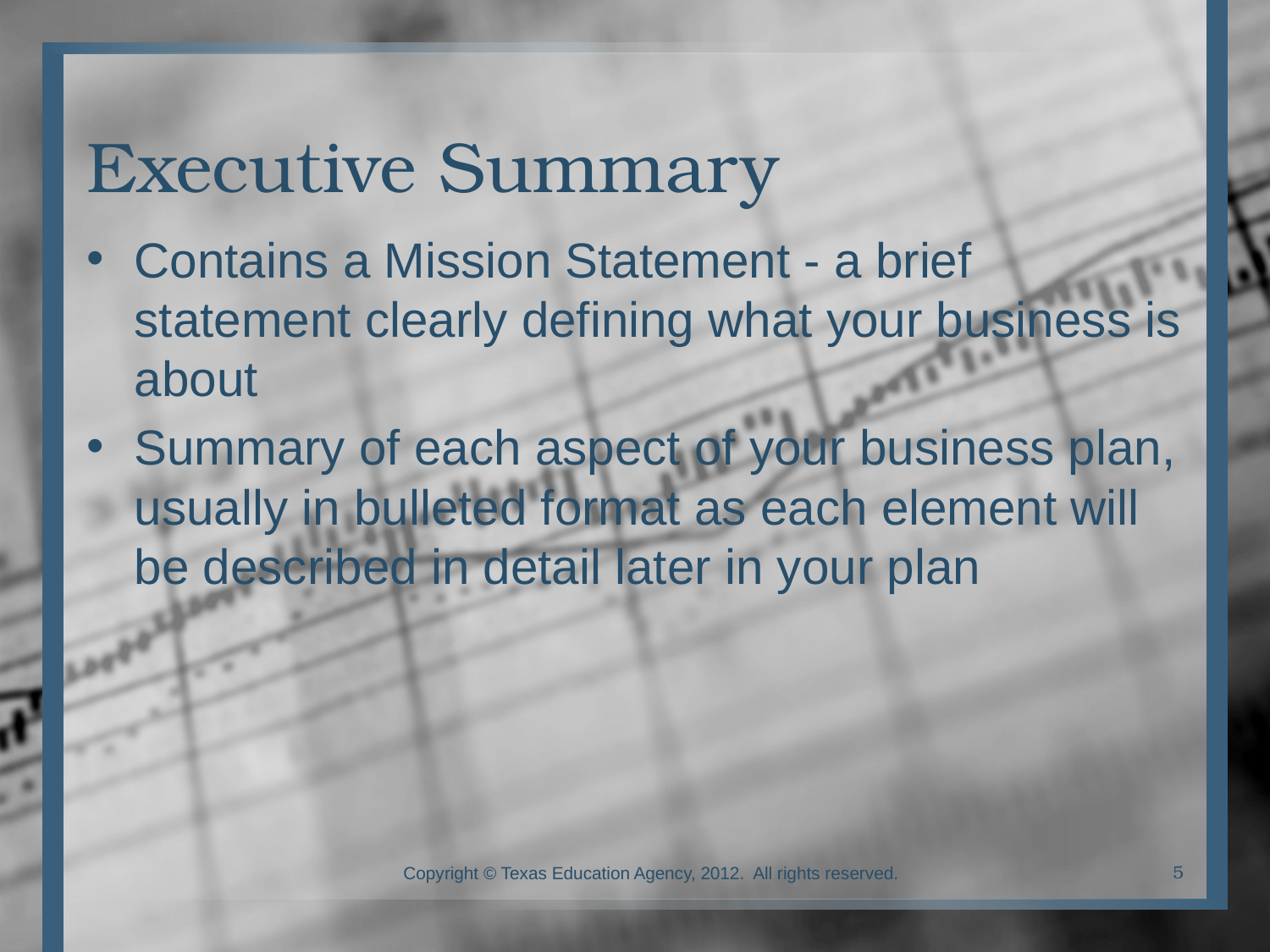

# Executive Summary
Contains a Mission Statement - a brief statement clearly defining what your business is about
Summary of each aspect of your business plan, usually in bulleted format as each element will be described in detail later in your plan
Copyright © Texas Education Agency, 2012.  All rights reserved.
5